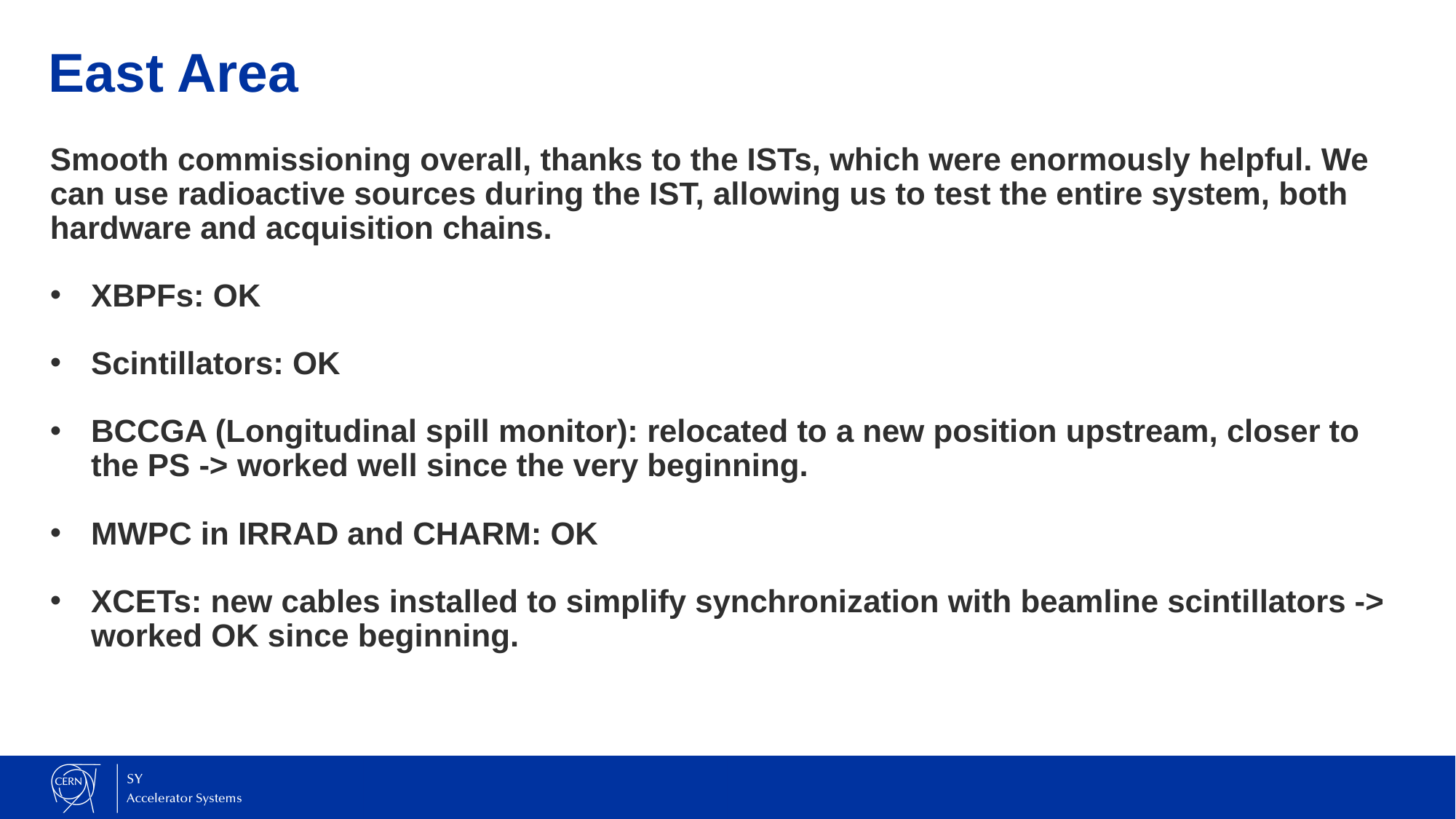

# East Area
Smooth commissioning overall, thanks to the ISTs, which were enormously helpful. We can use radioactive sources during the IST, allowing us to test the entire system, both hardware and acquisition chains.
XBPFs: OK
Scintillators: OK
BCCGA (Longitudinal spill monitor): relocated to a new position upstream, closer to the PS -> worked well since the very beginning.
MWPC in IRRAD and CHARM: OK
XCETs: new cables installed to simplify synchronization with beamline scintillators -> worked OK since beginning.